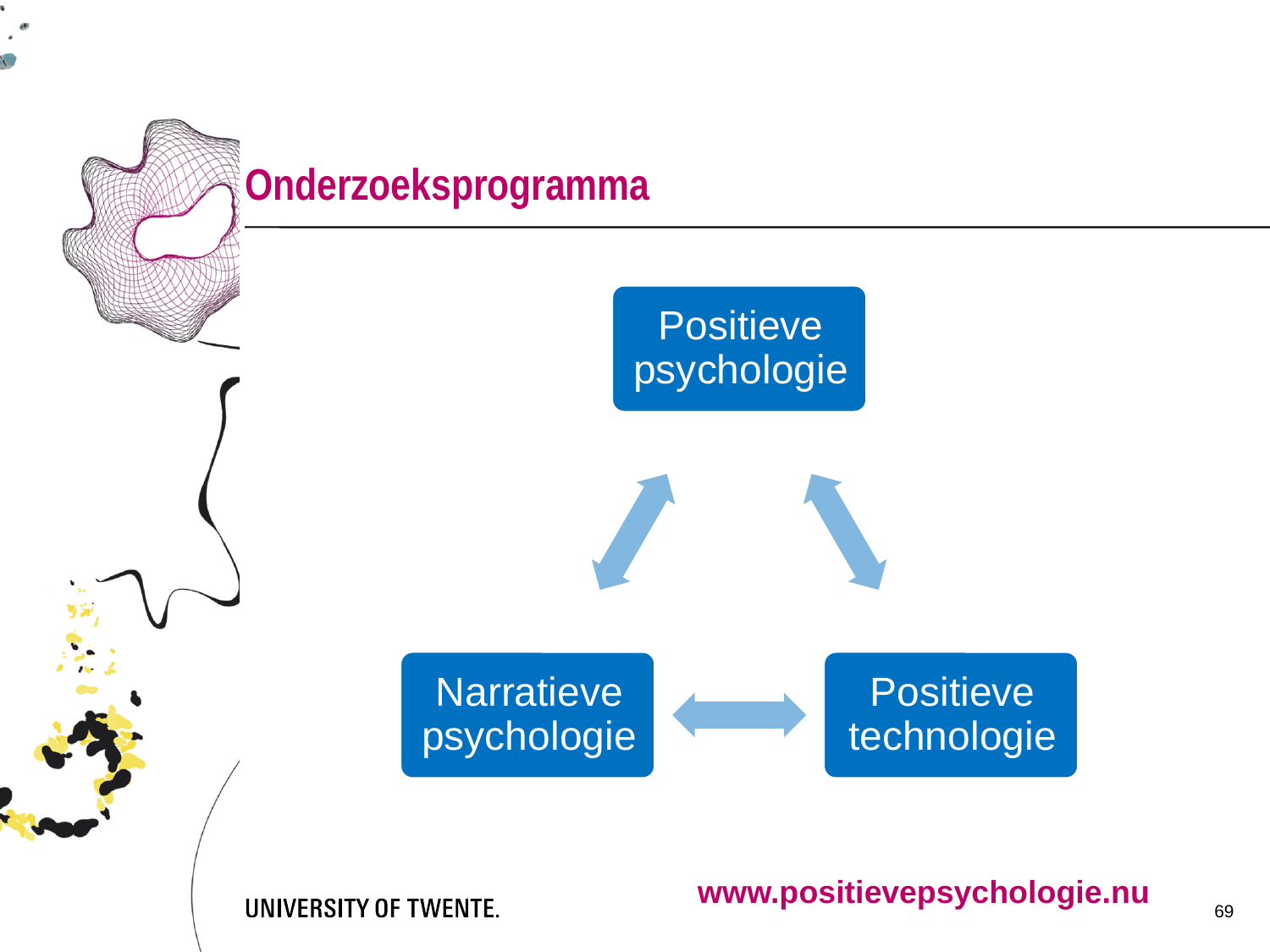

# Onderzoeksprogramma
Positieve psychologie

Positieve technologie

Narratieve psychologie

www.positievepsychologie.nu
69